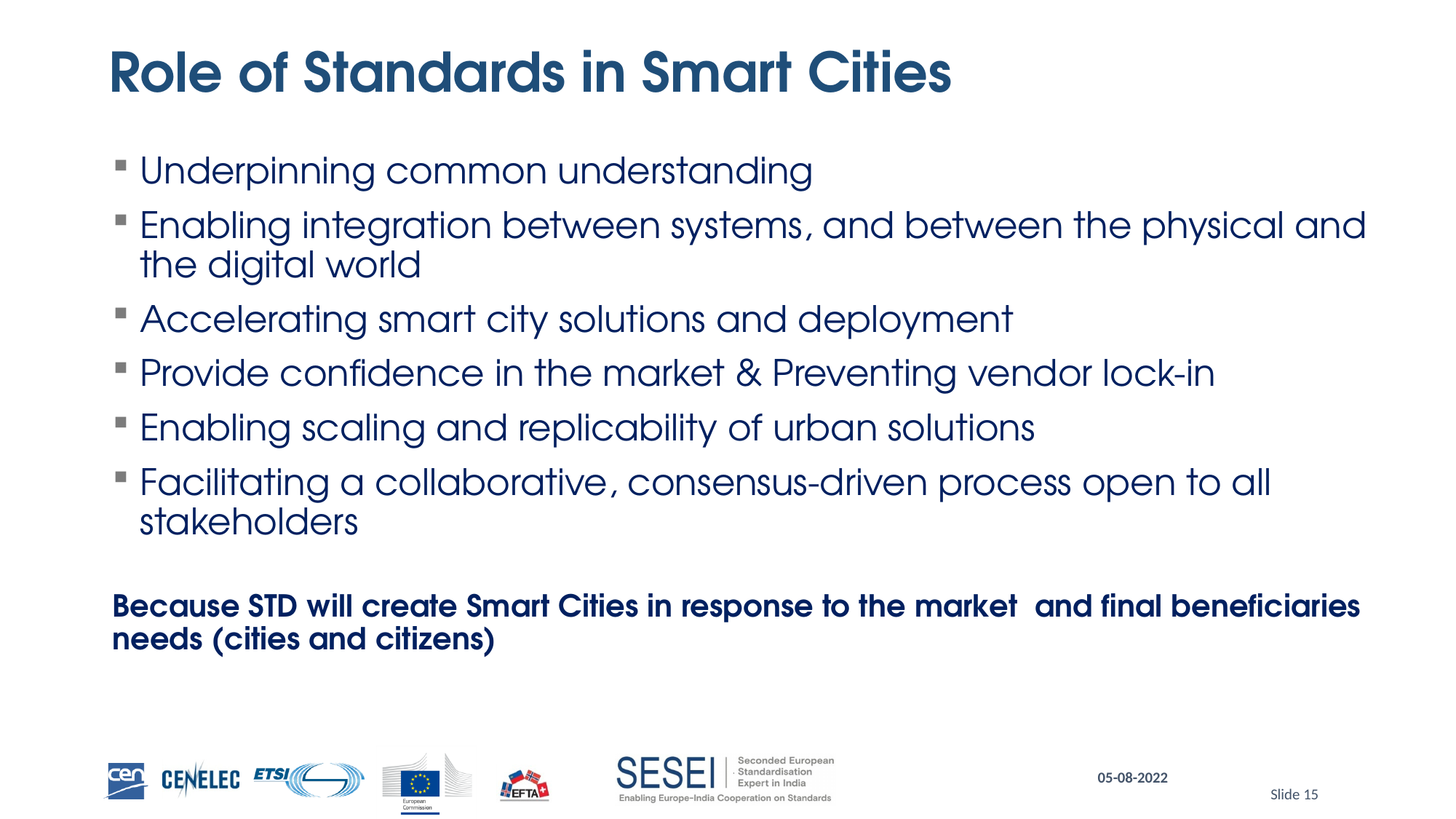

# Role of Standards in Smart Cities
Underpinning common understanding
Enabling integration between systems, and between the physical and the digital world
Accelerating smart city solutions and deployment
Provide confidence in the market & Preventing vendor lock-in
Enabling scaling and replicability of urban solutions
Facilitating a collaborative, consensus-driven process open to all stakeholders

Because STD will create Smart Cities in response to the market  and final beneficiaries needs (cities and citizens)